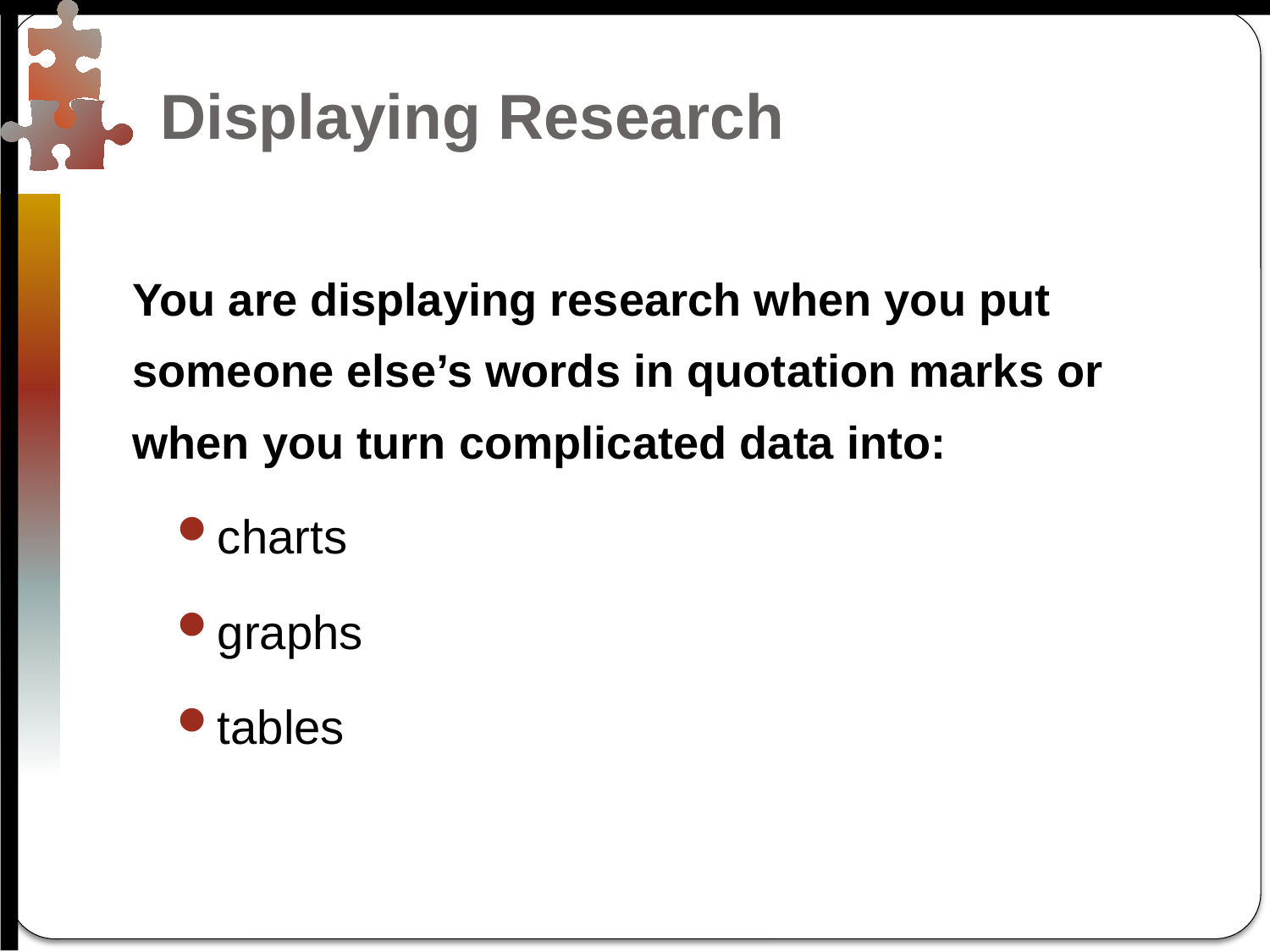

# Displaying Research
You are displaying research when you put someone else’s words in quotation marks or when you turn complicated data into:
charts
graphs
tables